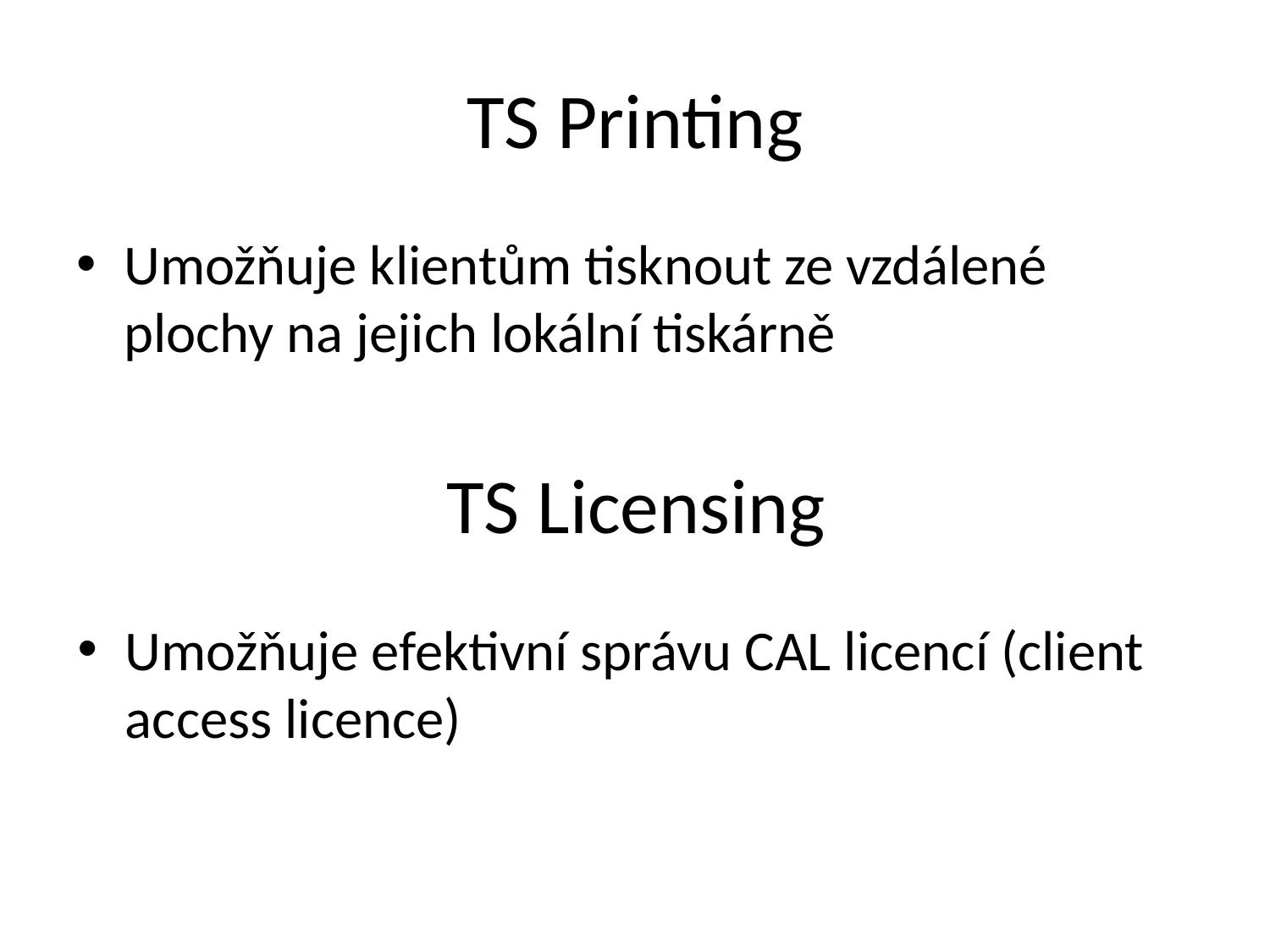

# TS Printing
Umožňuje klientům tisknout ze vzdálené plochy na jejich lokální tiskárně
TS Licensing
Umožňuje efektivní správu CAL licencí (client access licence)